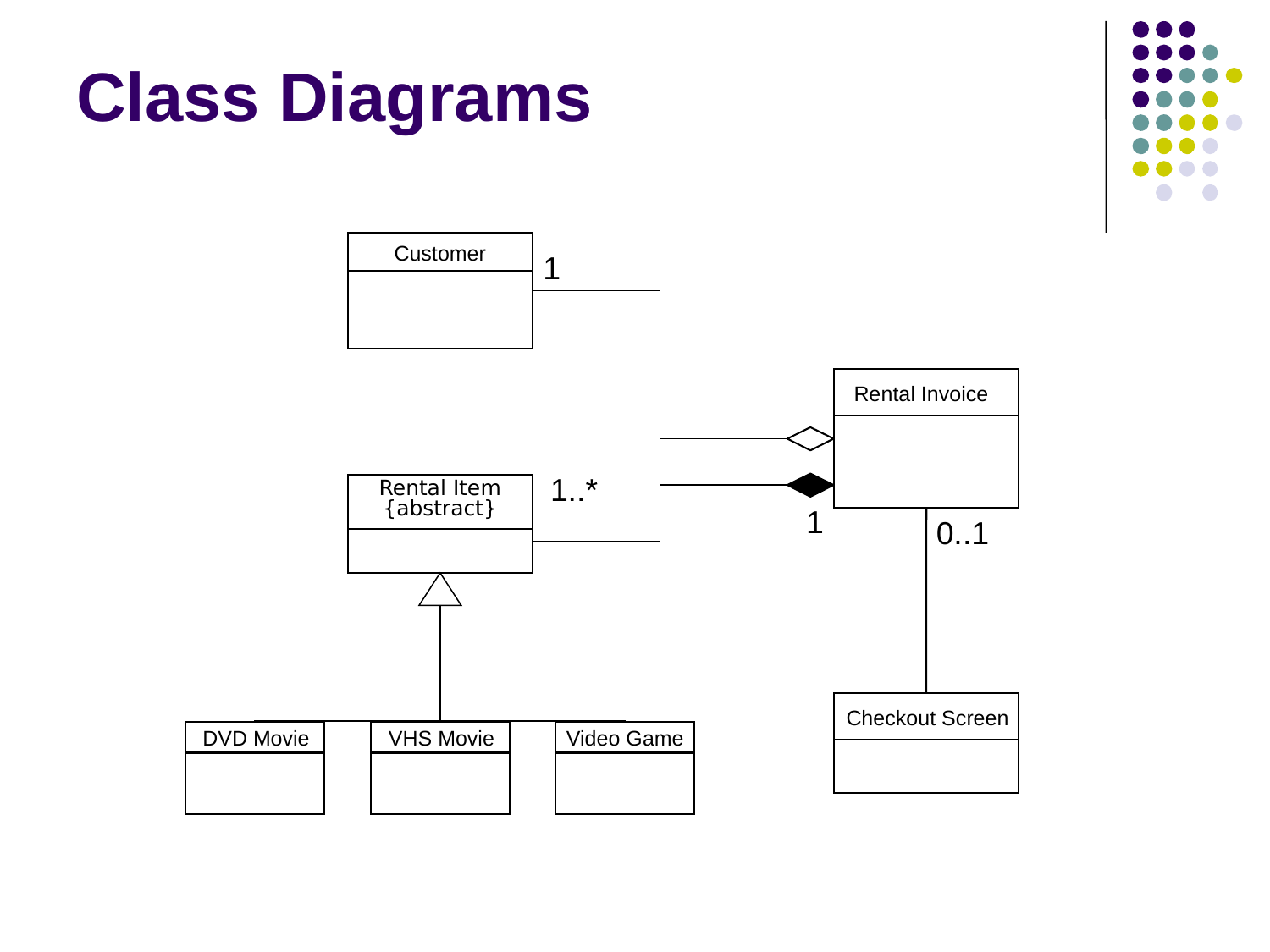

# Class Diagrams

Customer
1

Rental Invoice

1..*

Rental Item
{abstract}
1

0..1

Checkout Screen

DVD Movie
VHS Movie
Video Game